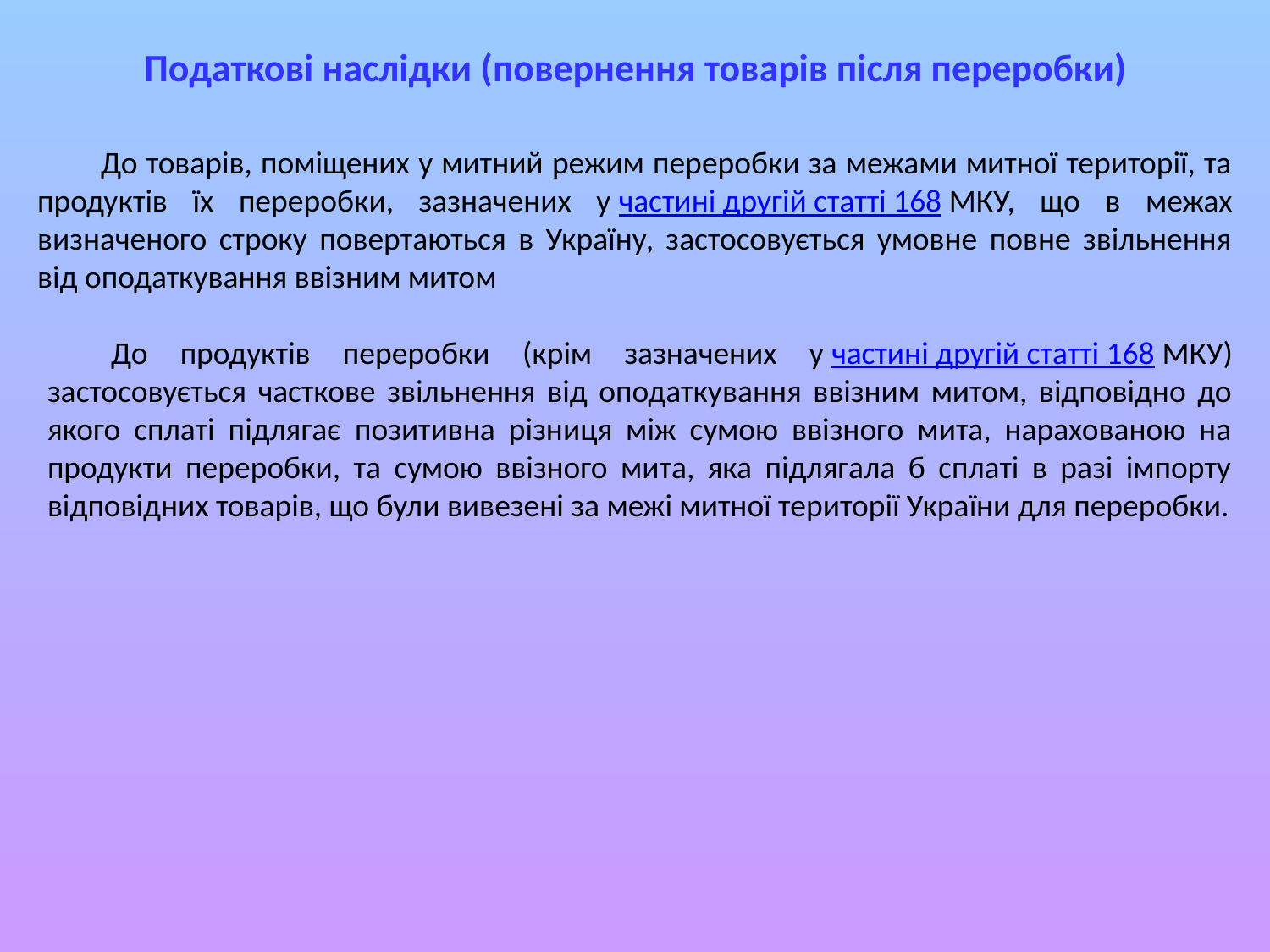

Податкові наслідки (повернення товарів після переробки)
До товарів, поміщених у митний режим переробки за межами митної території, та продуктів їх переробки, зазначених у частині другій статті 168 МКУ, що в межах визначеного строку повертаються в Україну, застосовується умовне повне звільнення від оподаткування ввізним митом
До продуктів переробки (крім зазначених у частині другій статті 168 МКУ) застосовується часткове звільнення від оподаткування ввізним митом, відповідно до якого сплаті підлягає позитивна різниця між сумою ввізного мита, нарахованою на продукти переробки, та сумою ввізного мита, яка підлягала б сплаті в разі імпорту відповідних товарів, що були вивезені за межі митної території України для переробки.